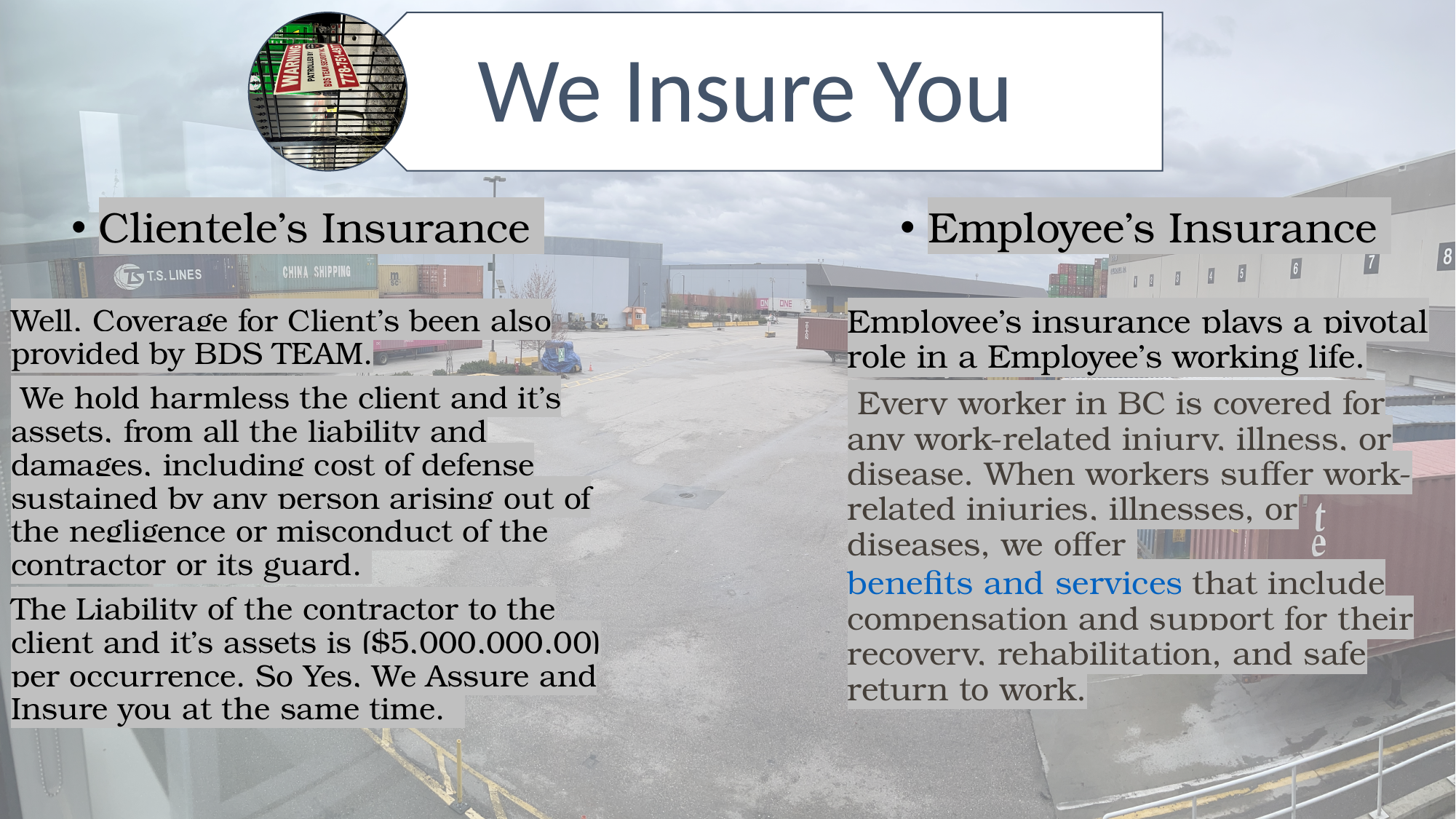

We Insure You
Clientele’s Insurance
Employee’s Insurance
Well, Coverage for Client’s been also provided by BDS TEAM.
 We hold harmless the client and it’s assets, from all the liability and damages, including cost of defense sustained by any person arising out of the negligence or misconduct of the contractor or its guard.
The Liability of the contractor to the client and it’s assets is ($5,000,000,00) per occurrence. So Yes, We Assure and Insure you at the same time.
Employee’s insurance plays a pivotal role in a Employee’s working life.
 Every worker in BC is covered for any work-related injury, illness, or disease. When workers suffer work-related injuries, illnesses, or diseases, we offer benefits and services that include compensation and support for their recovery, rehabilitation, and safe return to work.